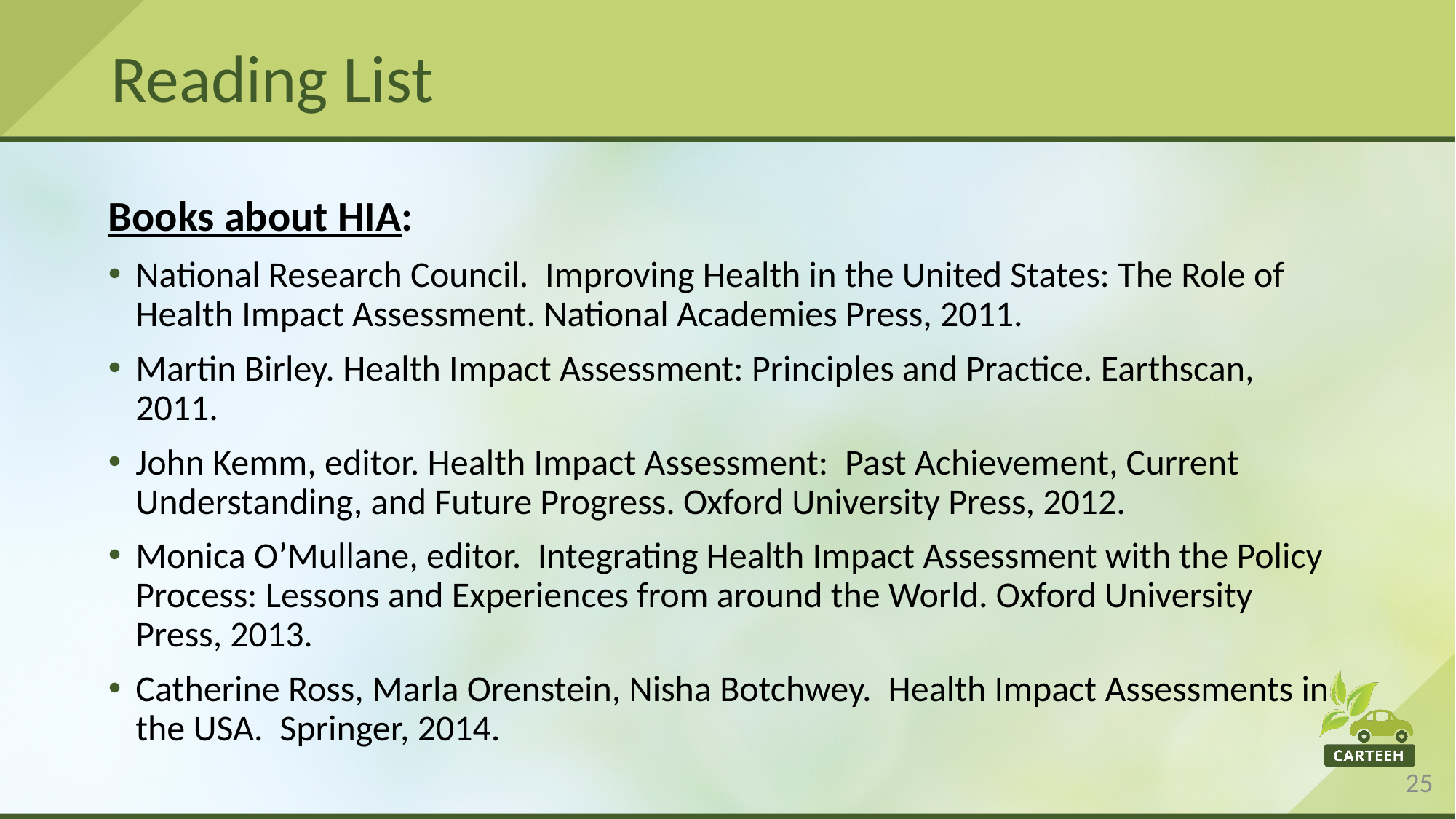

# Reading List
Books about HIA:
National Research Council.  Improving Health in the United States: The Role of Health Impact Assessment. National Academies Press, 2011.
Martin Birley. Health Impact Assessment: Principles and Practice. Earthscan, 2011.
John Kemm, editor. Health Impact Assessment:  Past Achievement, Current Understanding, and Future Progress. Oxford University Press, 2012.
Monica O’Mullane, editor.  Integrating Health Impact Assessment with the Policy Process: Lessons and Experiences from around the World. Oxford University Press, 2013.
Catherine Ross, Marla Orenstein, Nisha Botchwey.  Health Impact Assessments in the USA.  Springer, 2014.